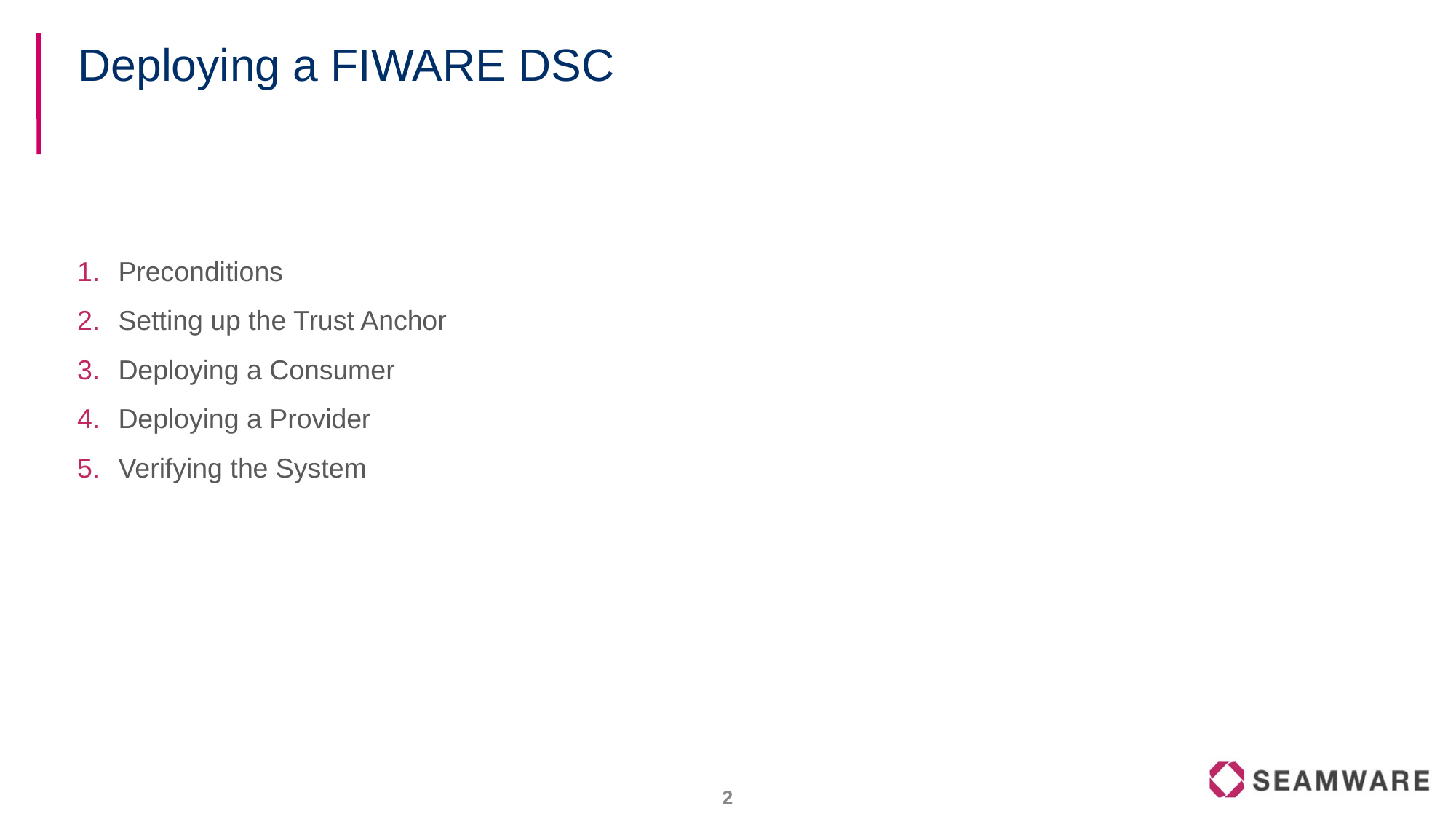

# Deploying a FIWARE DSC
Preconditions
Setting up the Trust Anchor
Deploying a Consumer
Deploying a Provider
Verifying the System

2